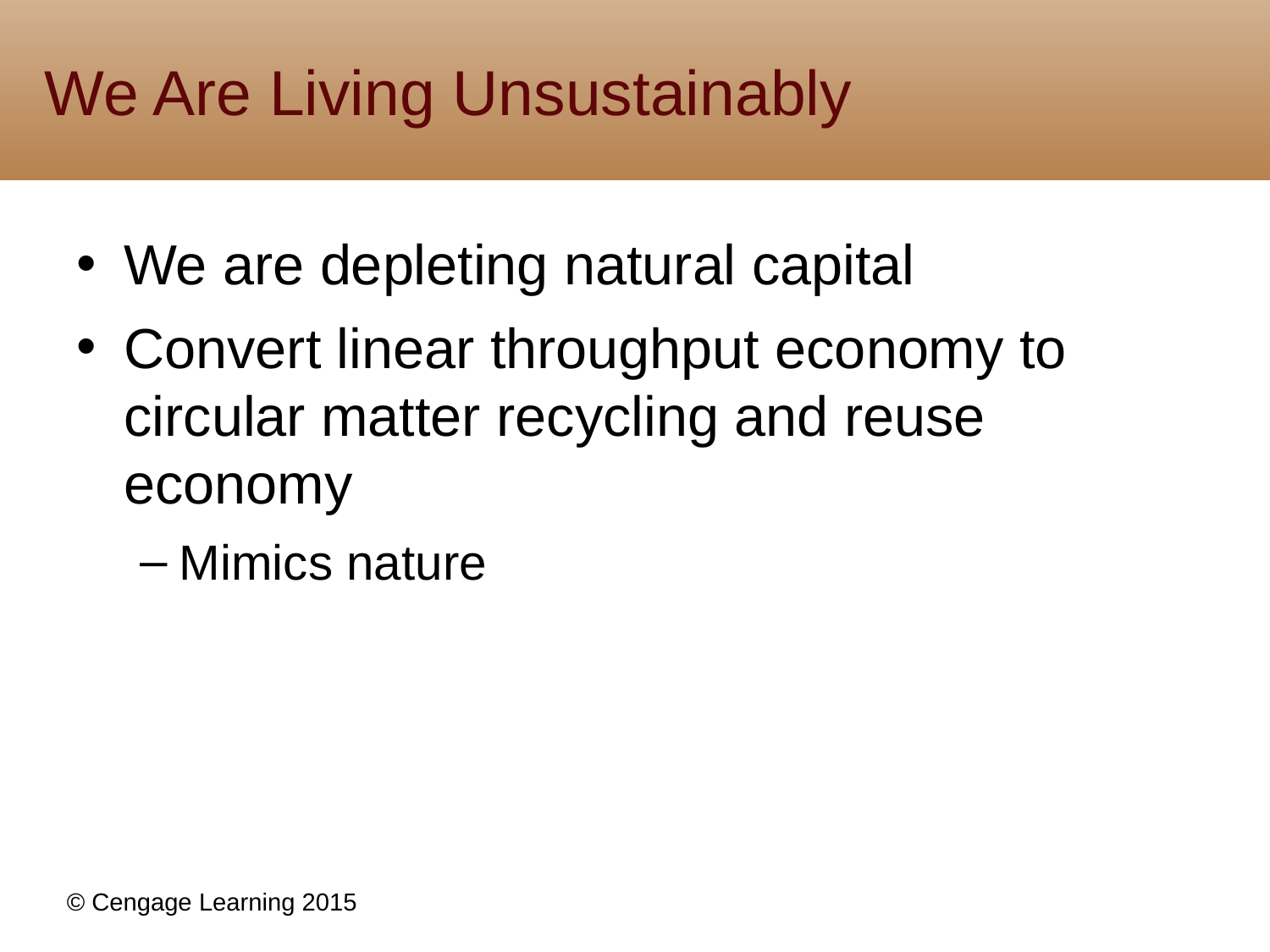

# We Are Living Unsustainably
We are depleting natural capital
Convert linear throughput economy to circular matter recycling and reuse economy
Mimics nature